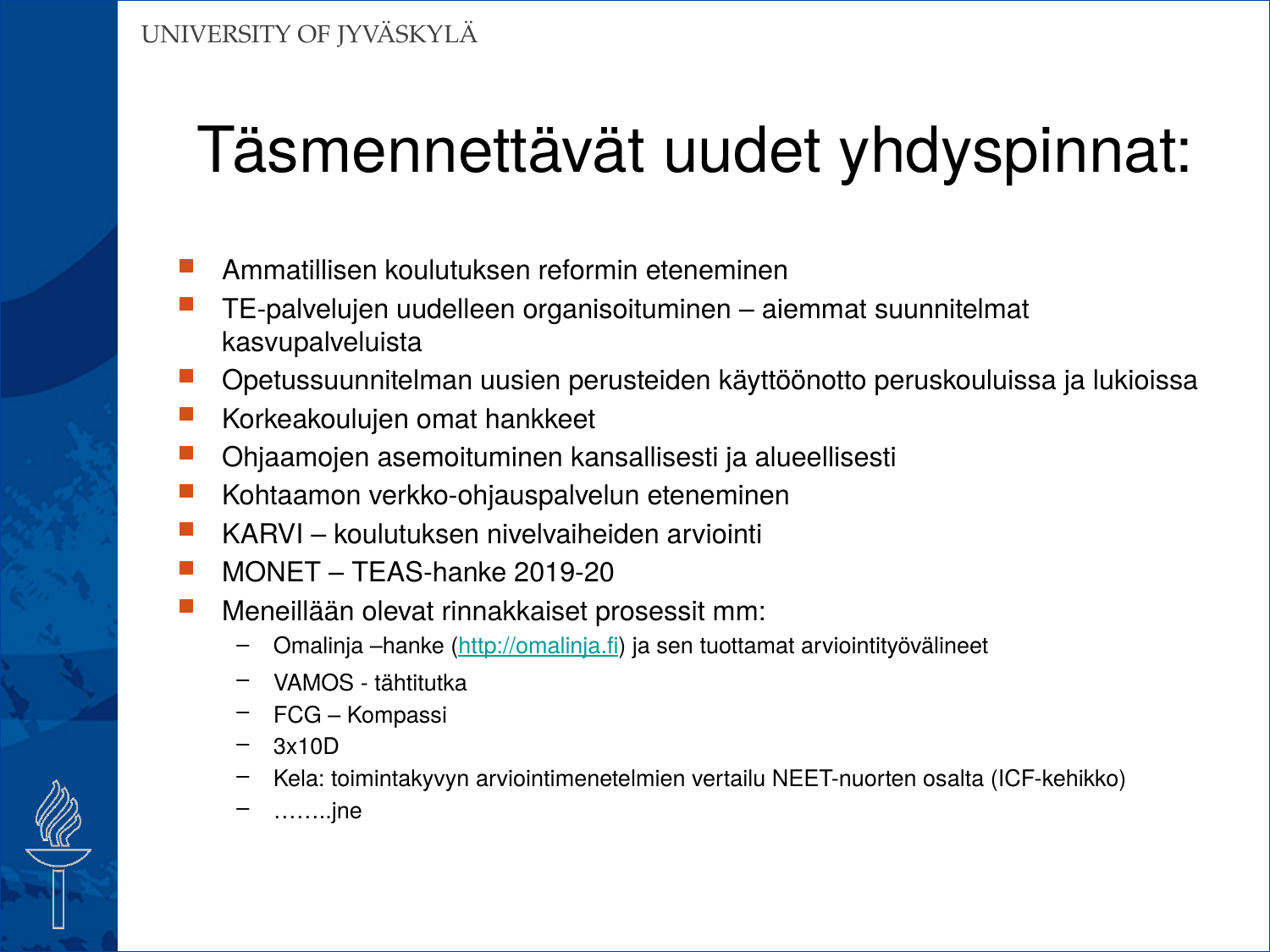

# Täsmennettävät uudet yhdyspinnat:
Ammatillisen koulutuksen reformin eteneminen
TE-palvelujen uudelleen organisoituminen – aiemmat suunnitelmat kasvupalveluista
Opetussuunnitelman uusien perusteiden käyttöönotto peruskouluissa ja lukioissa
Korkeakoulujen omat hankkeet
Ohjaamojen asemoituminen kansallisesti ja alueellisesti
Kohtaamon verkko-ohjauspalvelun eteneminen
KARVI – koulutuksen nivelvaiheiden arviointi
MONET – TEAS-hanke 2019-20
Meneillään olevat rinnakkaiset prosessit mm:
Omalinja –hanke (http://omalinja.fi) ja sen tuottamat arviointityövälineet
VAMOS - tähtitutka
FCG – Kompassi
3x10D
Kela: toimintakyvyn arviointimenetelmien vertailu NEET-nuorten osalta (ICF-kehikko)
……..jne